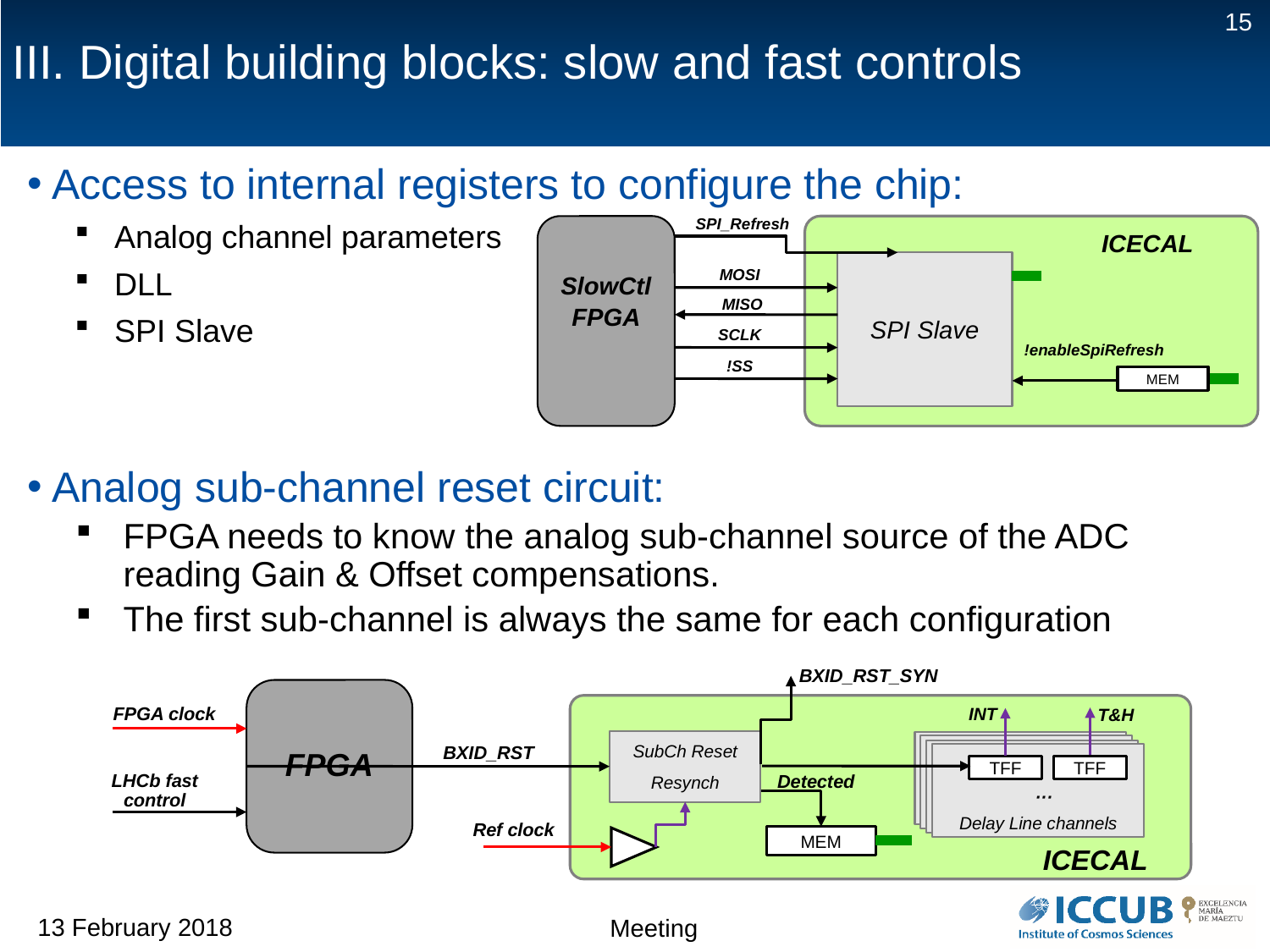

15
# III. Digital building blocks: slow and fast controls
Access to internal registers to configure the chip:
Analog channel parameters
DLL
SPI Slave

Analog sub-channel reset circuit:
FPGA needs to know the analog sub-channel source of the ADC reading Gain & Offset compensations.
The first sub-channel is always the same for each configuration
SPI_Refresh

SlowCtl
FPGA

ICECAL

SPI Slave

MOSI
MISO
SCLK
!enableSpiRefresh
!SS
MEM
BXID_RST_SYN

FPGA

FPGA clock
INT
T&H
SubCh Reset
Resynch

Delay Line channels

Delay Line channels
BXID_RST

Delay Line channels

Delay Line channels
TFF
TFF
LHCb fast control
Detected
···
Ref clock

MEM
ICECAL
13 February 2018
Meeting